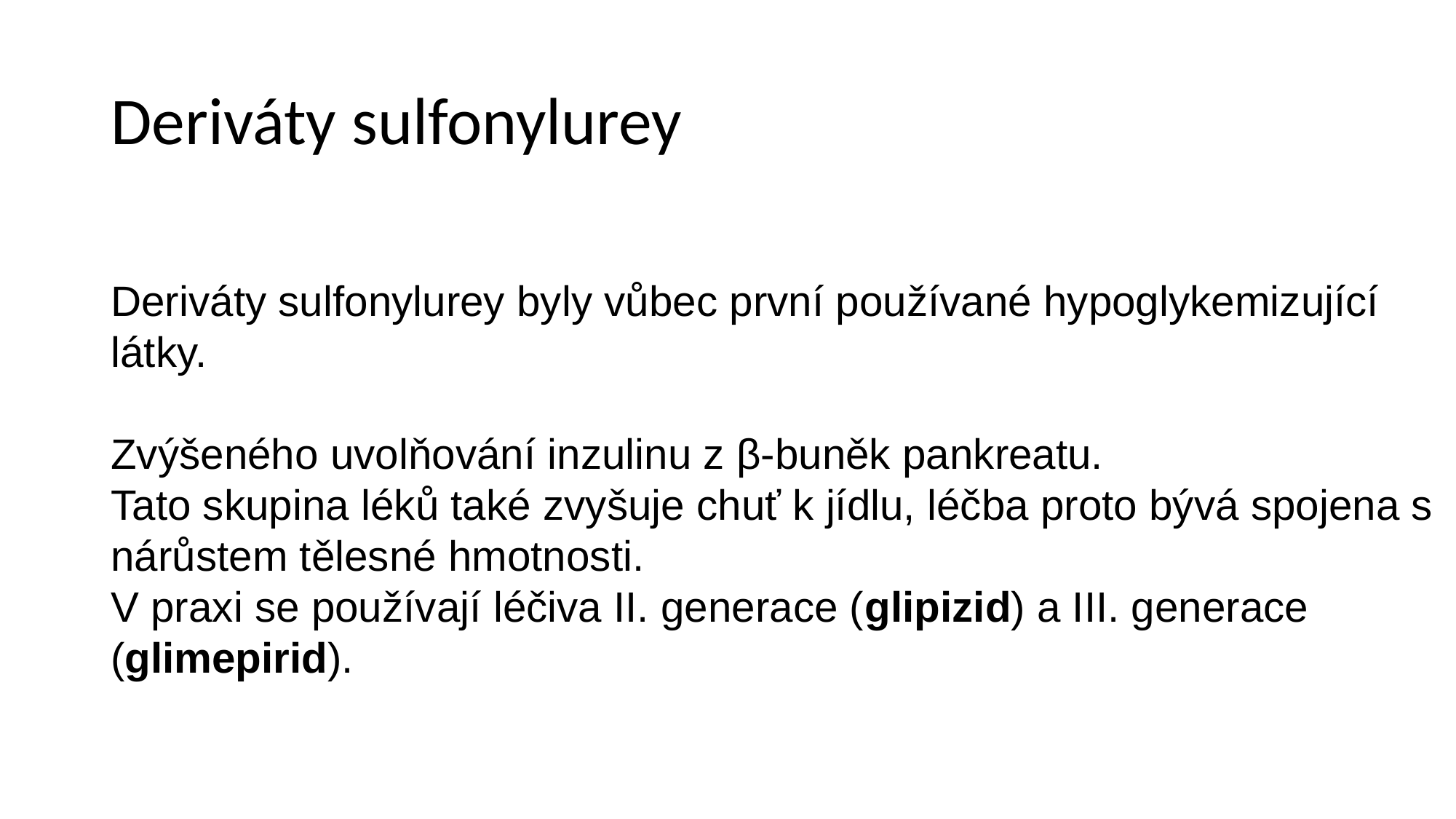

# Deriváty sulfonylurey
Deriváty sulfonylurey byly vůbec první používané hypoglykemizující látky.

Zvýšeného uvolňování inzulinu z β-buněk pankreatu.
Tato skupina léků také zvyšuje chuť k jídlu, léčba proto bývá spojena s nárůstem tělesné hmotnosti.
V praxi se používají léčiva II. generace (glipizid) a III. generace (glimepirid).